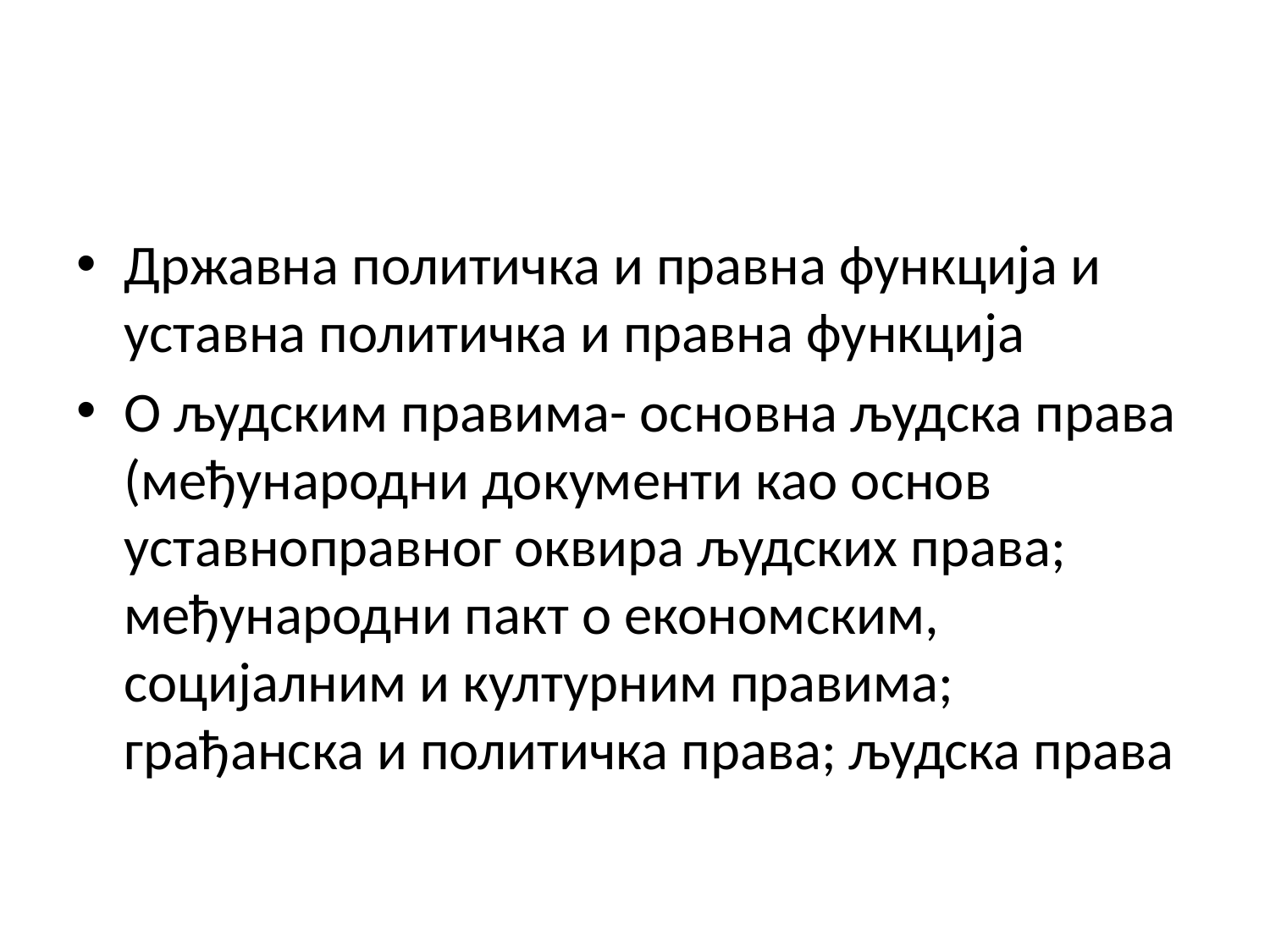

#
Државна политичка и правна функција и уставна политичка и правна функција
О људским правима- основна људска права (међународни документи као основ уставноправног оквира људских права; међународни пакт о економским, социјалним и културним правима; грађанска и политичка права; људска права